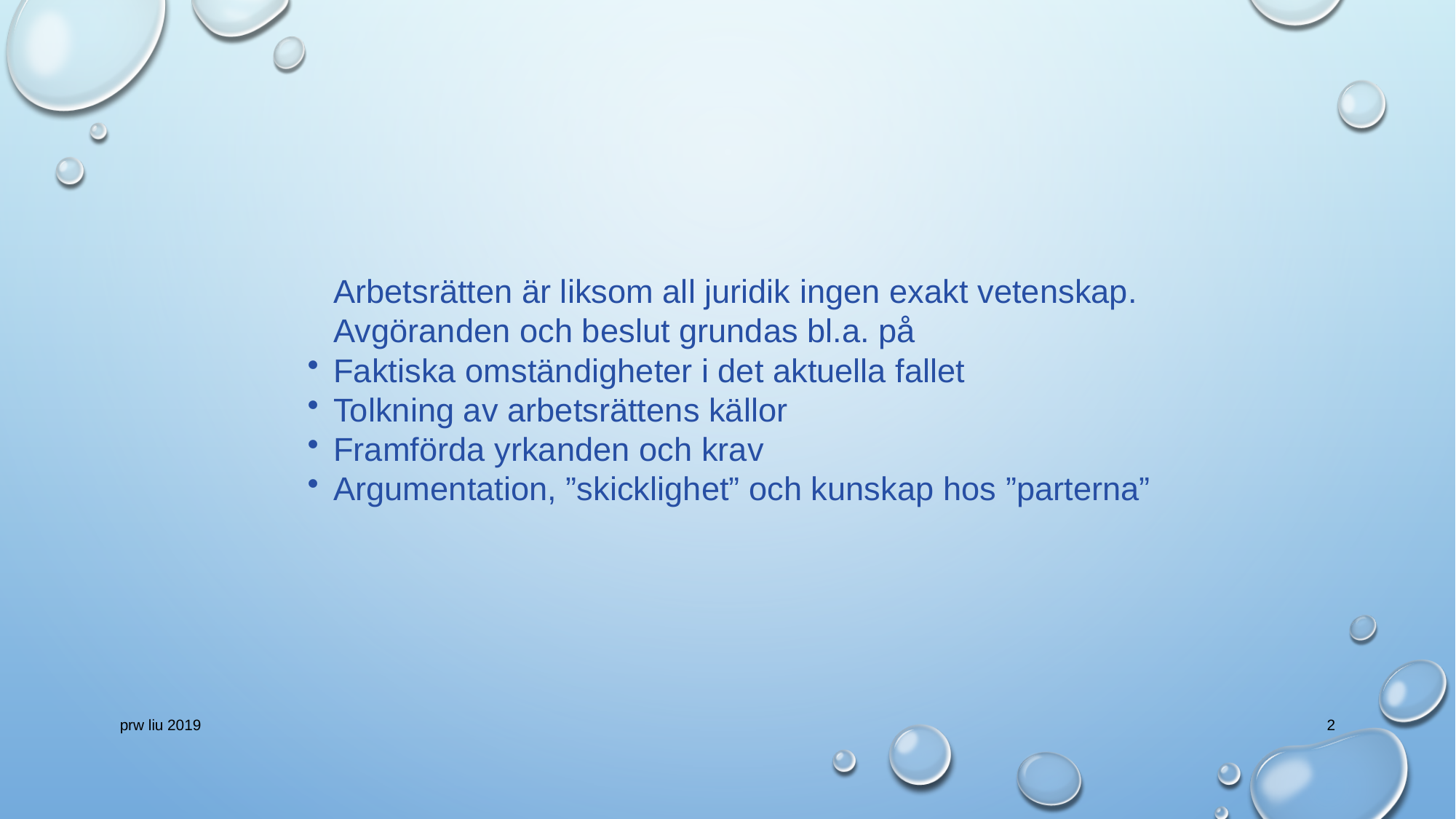

Arbetsrätten är liksom all juridik ingen exakt vetenskap.
Avgöranden och beslut grundas bl.a. på
Faktiska omständigheter i det aktuella fallet
Tolkning av arbetsrättens källor
Framförda yrkanden och krav
Argumentation, ”skicklighet” och kunskap hos ”parterna”
prw liu 2019
2